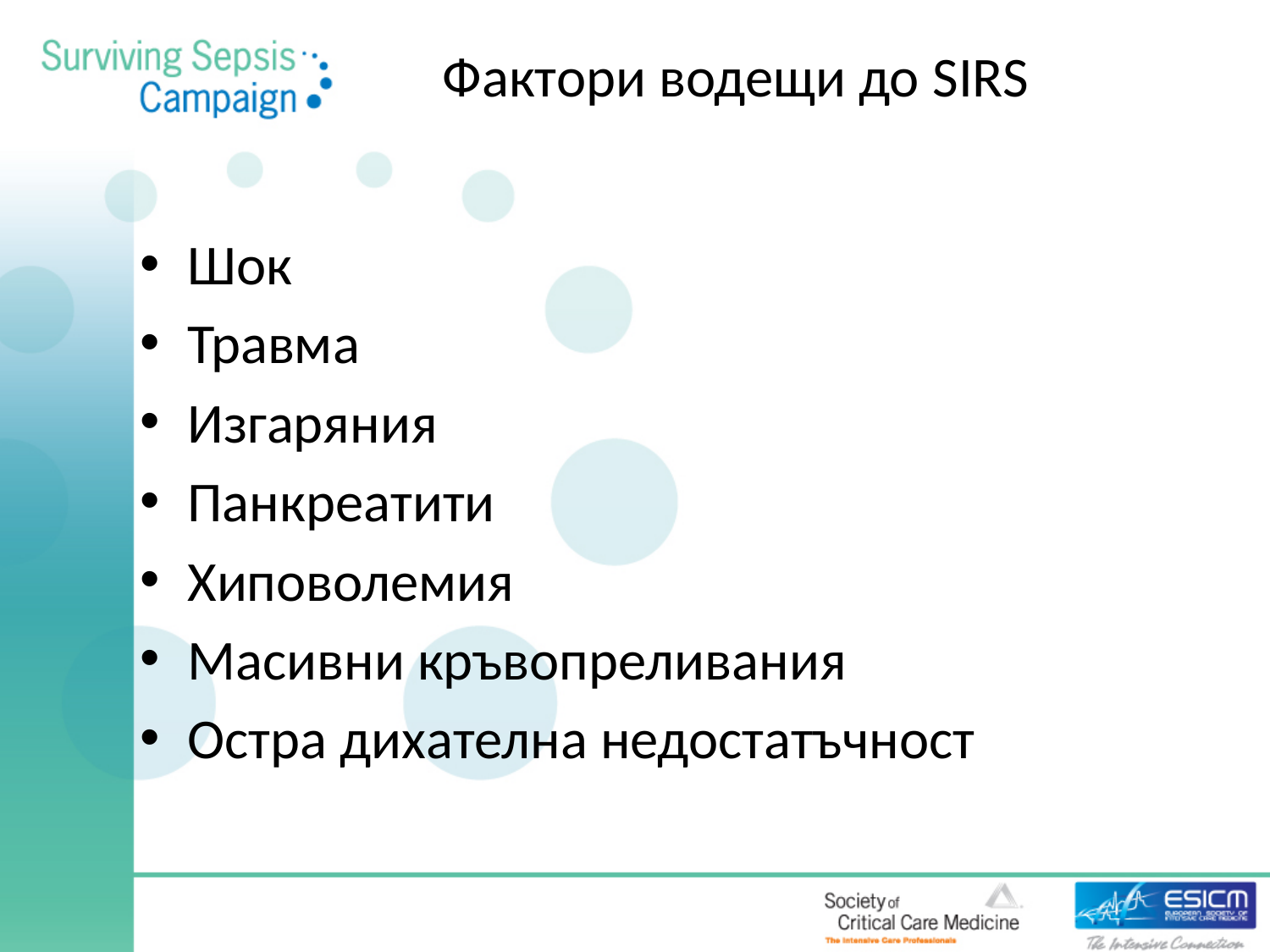

# Фактори водещи до SIRS
Шок
Травма
Изгаряния
Панкреатити
Хиповолемия
Масивни кръвопреливания
Остра дихателна недостатъчност